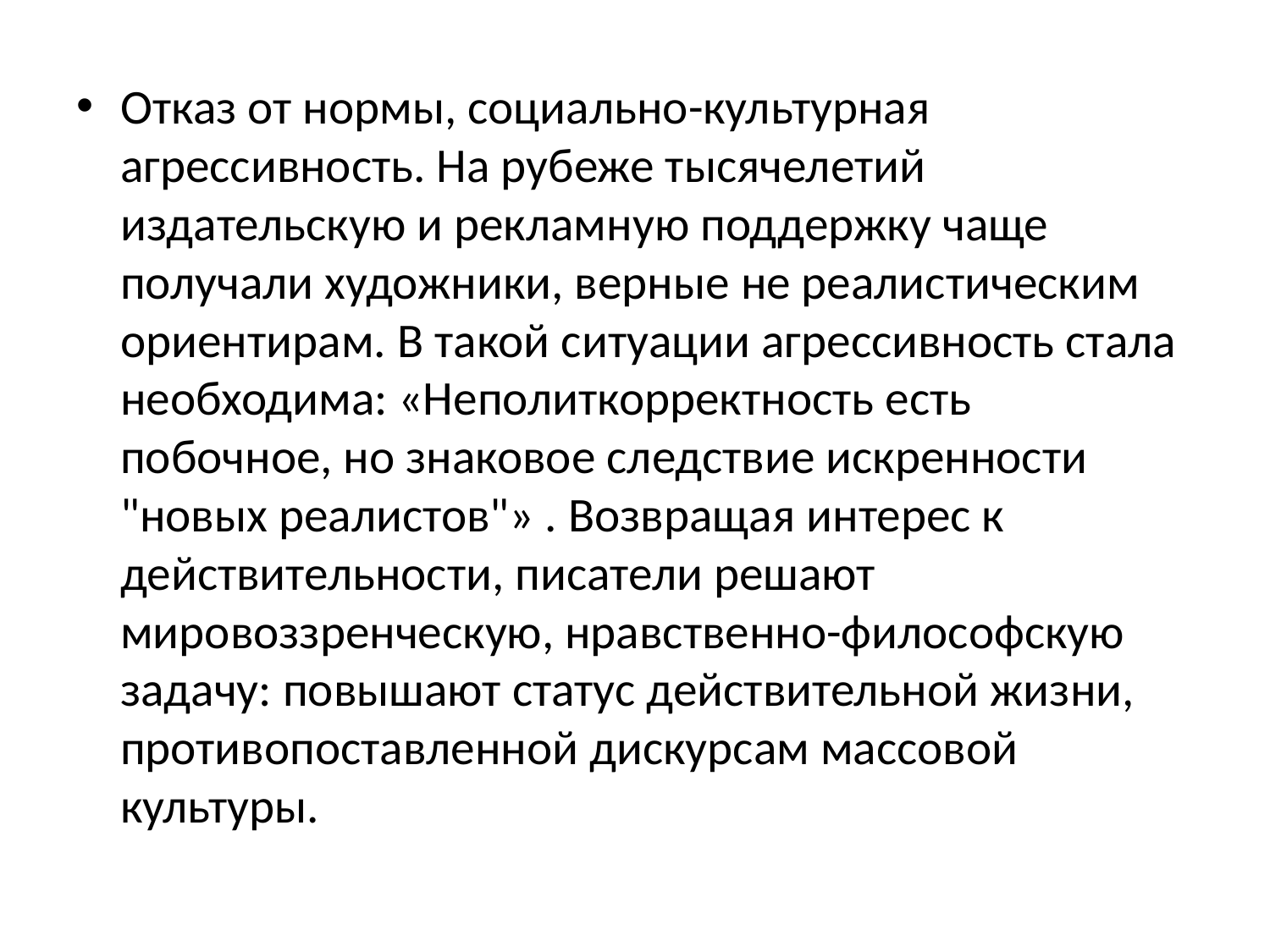

Отказ от нормы, социально-культурная агрессивность. На рубеже тысячелетий издательскую и рекламную поддержку чаще получали художники, верные не реалистическим ориентирам. В такой ситуации агрессивность стала необходима: «Неполиткорректность есть побочное, но знаковое следствие искренности "новых реалистов"» . Возвращая интерес к действительности, писатели решают мировоззренческую, нравственно-философскую задачу: повышают статус действительной жизни, противопоставленной дискурсам массовой культуры.